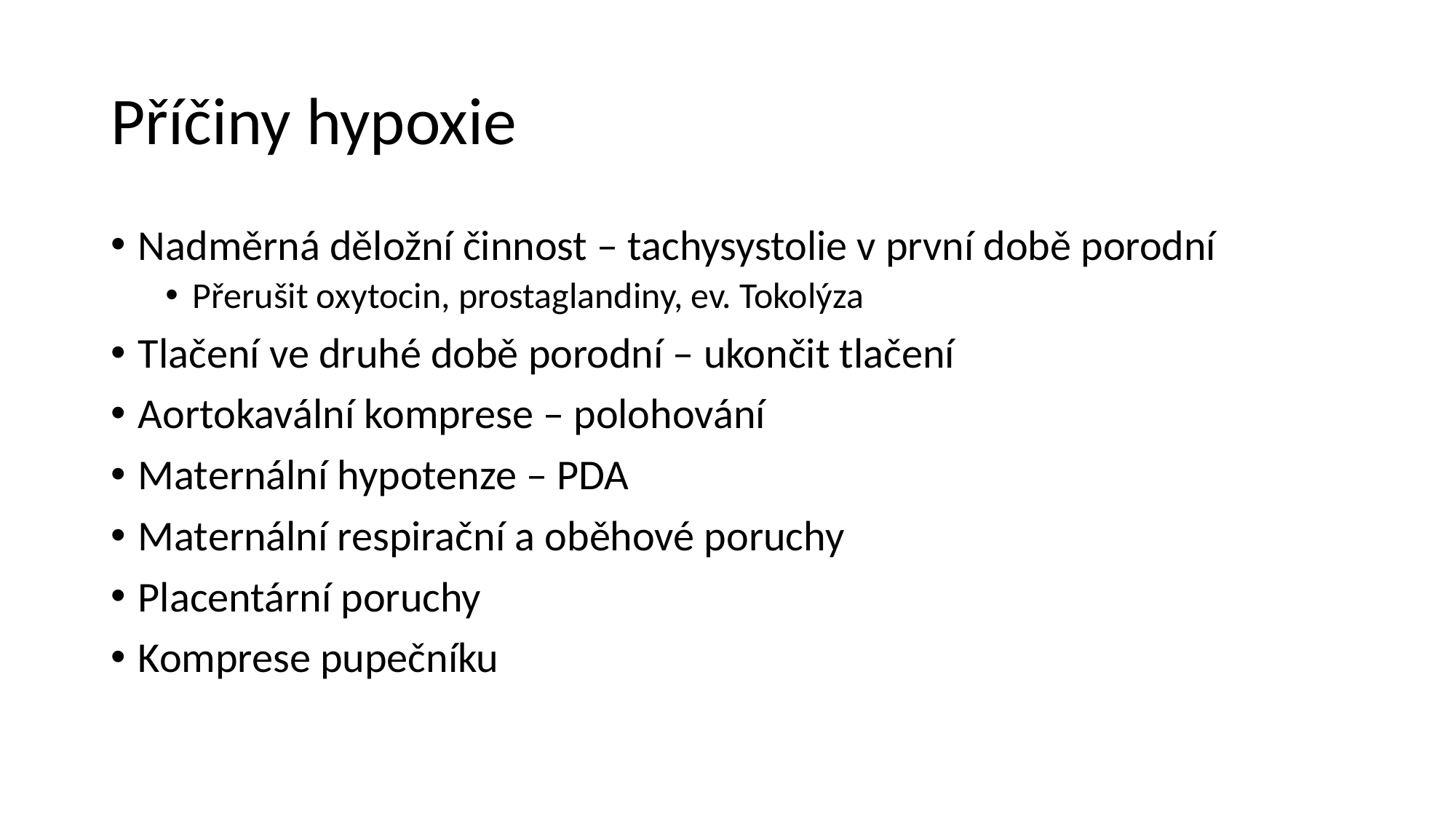

# Příčiny hypoxie
Nadměrná děložní činnost – tachysystolie v první době porodní
Přerušit oxytocin, prostaglandiny, ev. Tokolýza
Tlačení ve druhé době porodní – ukončit tlačení
Aortokavální komprese – polohování
Maternální hypotenze – PDA
Maternální respirační a oběhové poruchy
Placentární poruchy
Komprese pupečníku